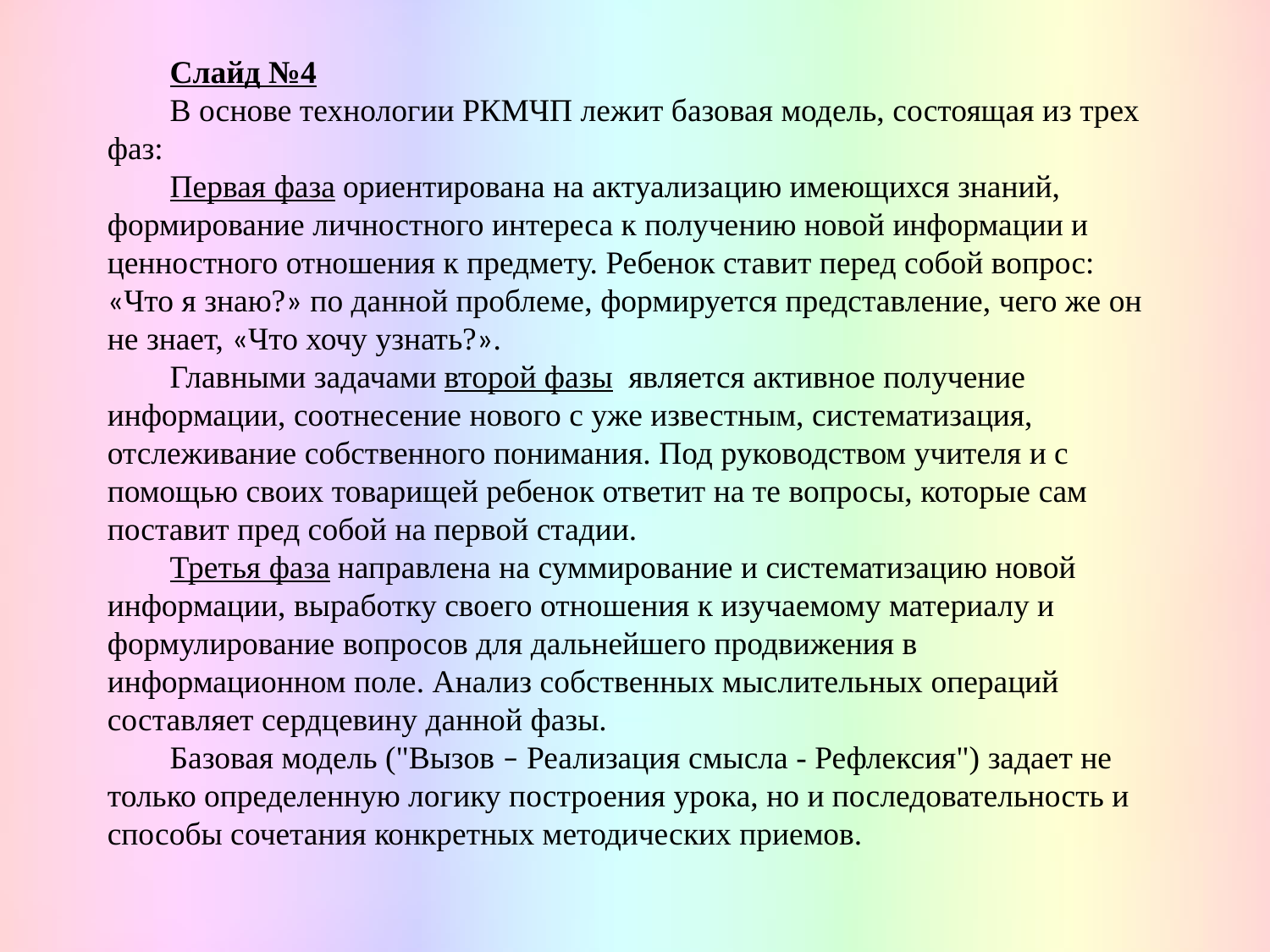

Слайд №4
В основе технологии РКМЧП лежит базовая модель, состоящая из трех фаз:
Первая фаза ориентирована на актуализацию имеющихся знаний, формирование личностного интереса к получению новой информации и ценностного отношения к предмету. Ребенок ставит перед собой вопрос: «Что я знаю?» по данной проблеме, формируется представление, чего же он не знает, «Что хочу узнать?».
Главными задачами второй фазы  является активное получение информации, соотнесение нового с уже известным, систематизация, отслеживание собственного понимания. Под руководством учителя и с помощью своих товарищей ребенок ответит на те вопросы, которые сам поставит пред собой на первой стадии.
Третья фаза направлена на суммирование и систематизацию новой информации, выработку своего отношения к изучаемому материалу и формулирование вопросов для дальнейшего продвижения в информационном поле. Анализ собственных мыслительных операций составляет сердцевину данной фазы.
Базовая модель ("Вызов – Реализация смысла - Рефлексия") задает не только определенную логику построения урока, но и последовательность и способы сочетания конкретных методических приемов.